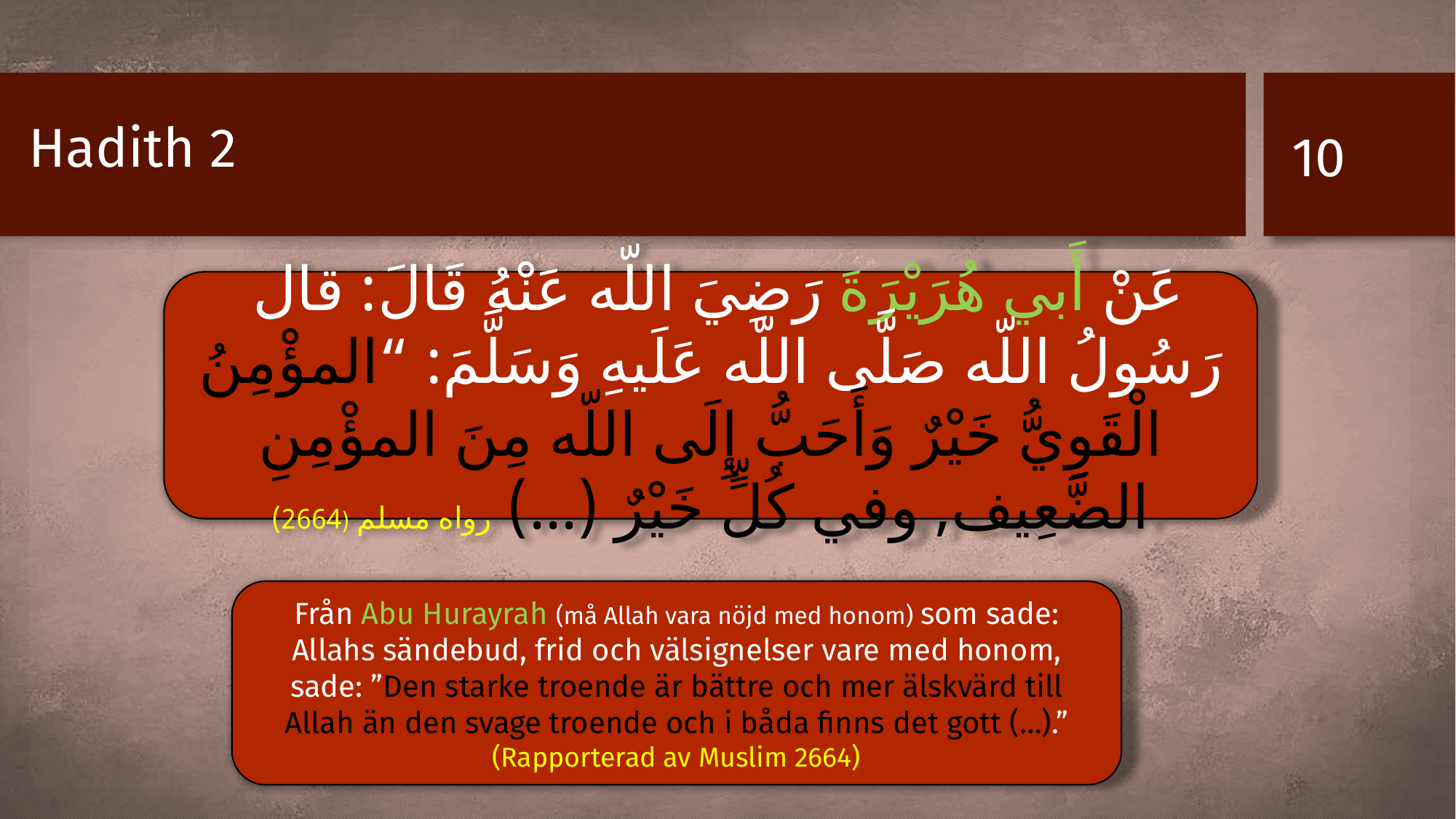

# Hadith 2
10

 عَنْ أَبي هُرَيْرَةَ رَضِيَ اللّه عَنْهُ قَالَ: قال رَسُولُ اللّه صَلَّى اللّه عَلَيهِ وَسَلَّمَ: “المؤْمِنُ الْقَوِيُّ خَيْرٌ وَأَحَبُّ إِلَى اللّه مِنَ المؤْمِنِ الضَّعِيف, وفي كُلٍّ خَيْرٌ (...) رواه مسلم (2664)
Från Abu Hurayrah (må Allah vara nöjd med honom) som sade: Allahs sändebud, frid och välsignelser vare med honom, sade: ”Den starke troende är bättre och mer älskvärd till Allah än den svage troende och i båda finns det gott (…).”
(Rapporterad av Muslim 2664)